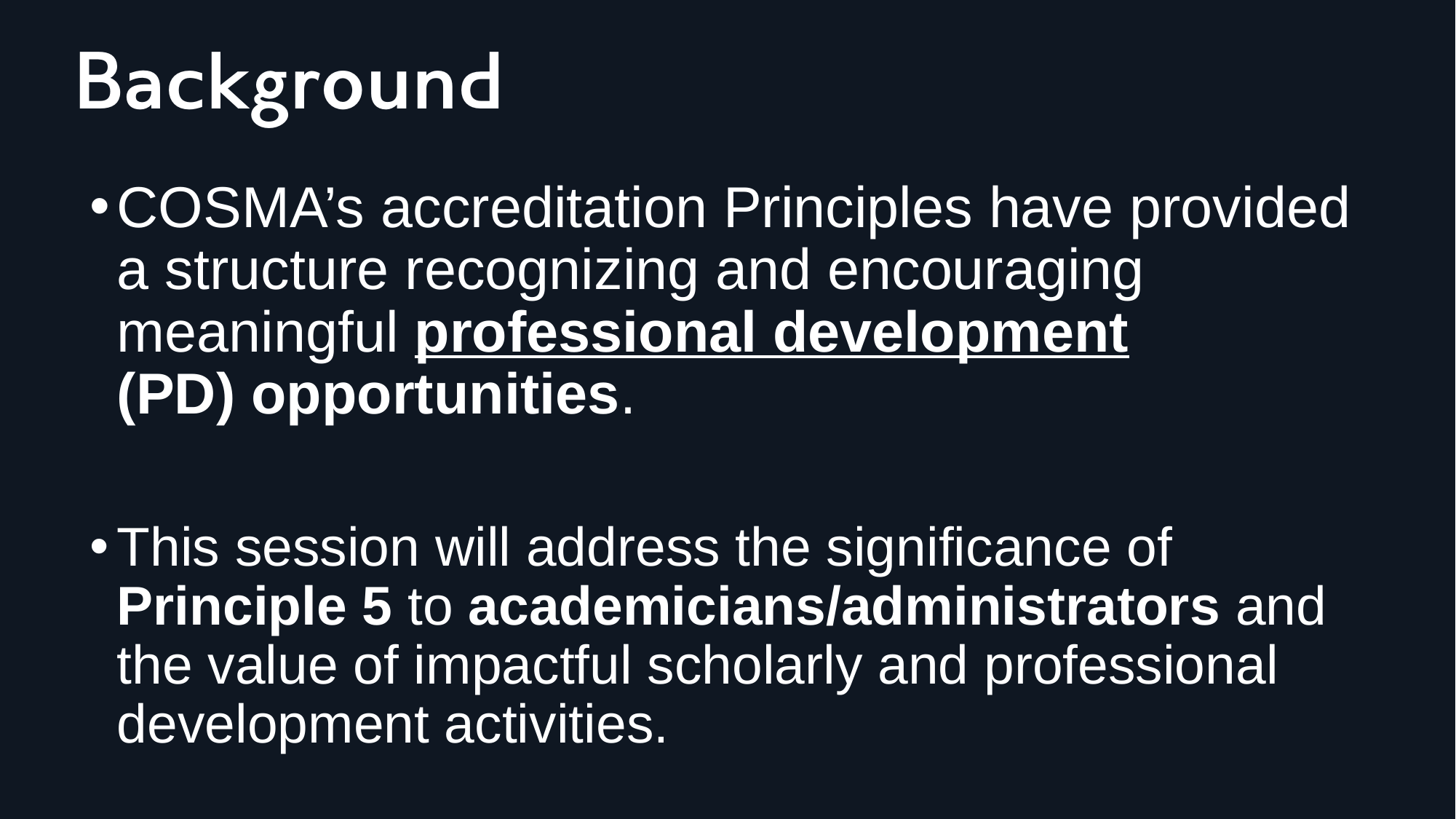

# Background
COSMA’s accreditation Principles have provided a structure recognizing and encouraging meaningful professional development (PD) opportunities.

This session will address the significance of Principle 5 to academicians/administrators and the value of impactful scholarly and professional development activities.